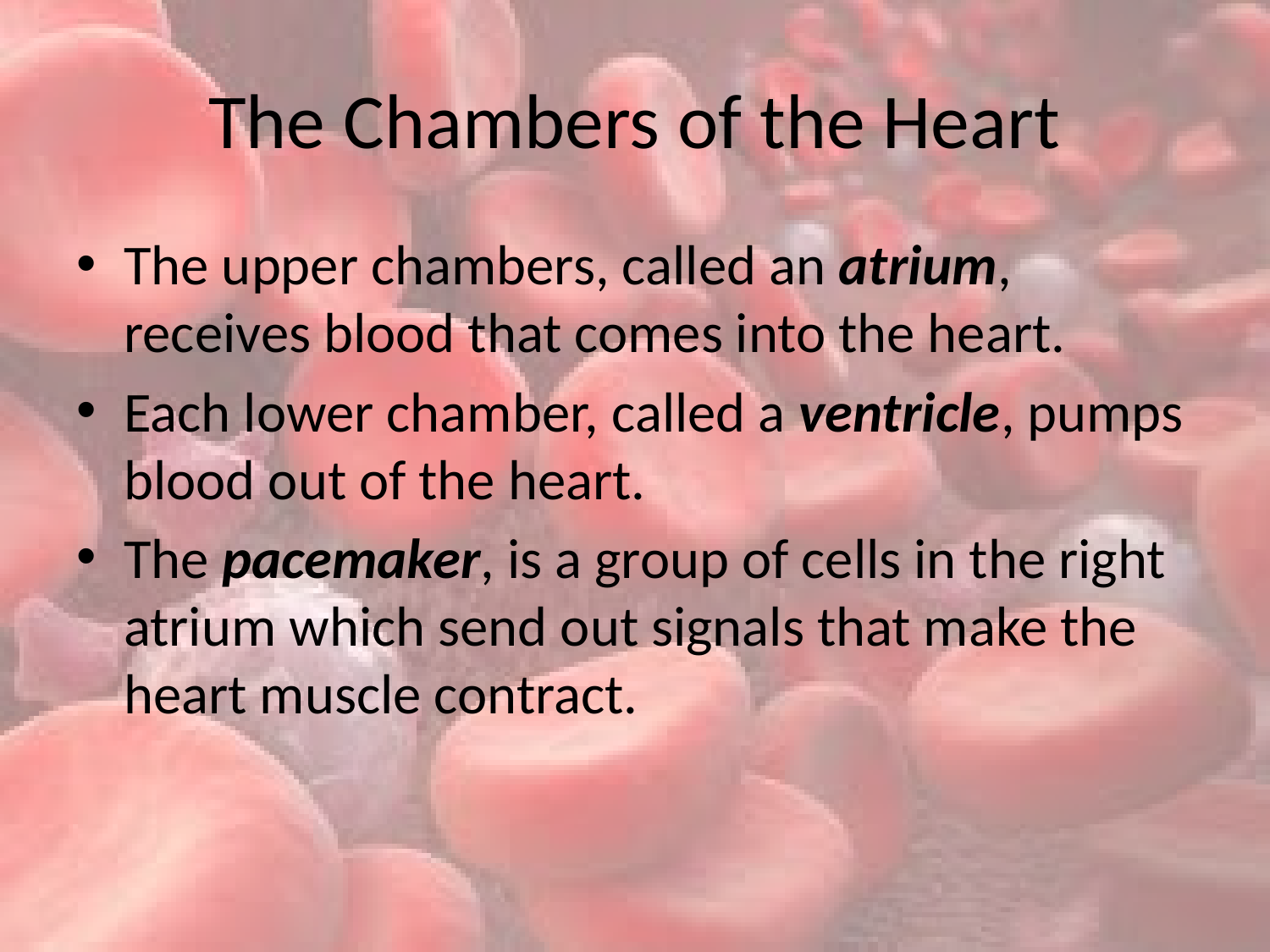

# The Chambers of the Heart
The upper chambers, called an atrium, receives blood that comes into the heart.
Each lower chamber, called a ventricle, pumps blood out of the heart.
The pacemaker, is a group of cells in the right atrium which send out signals that make the heart muscle contract.